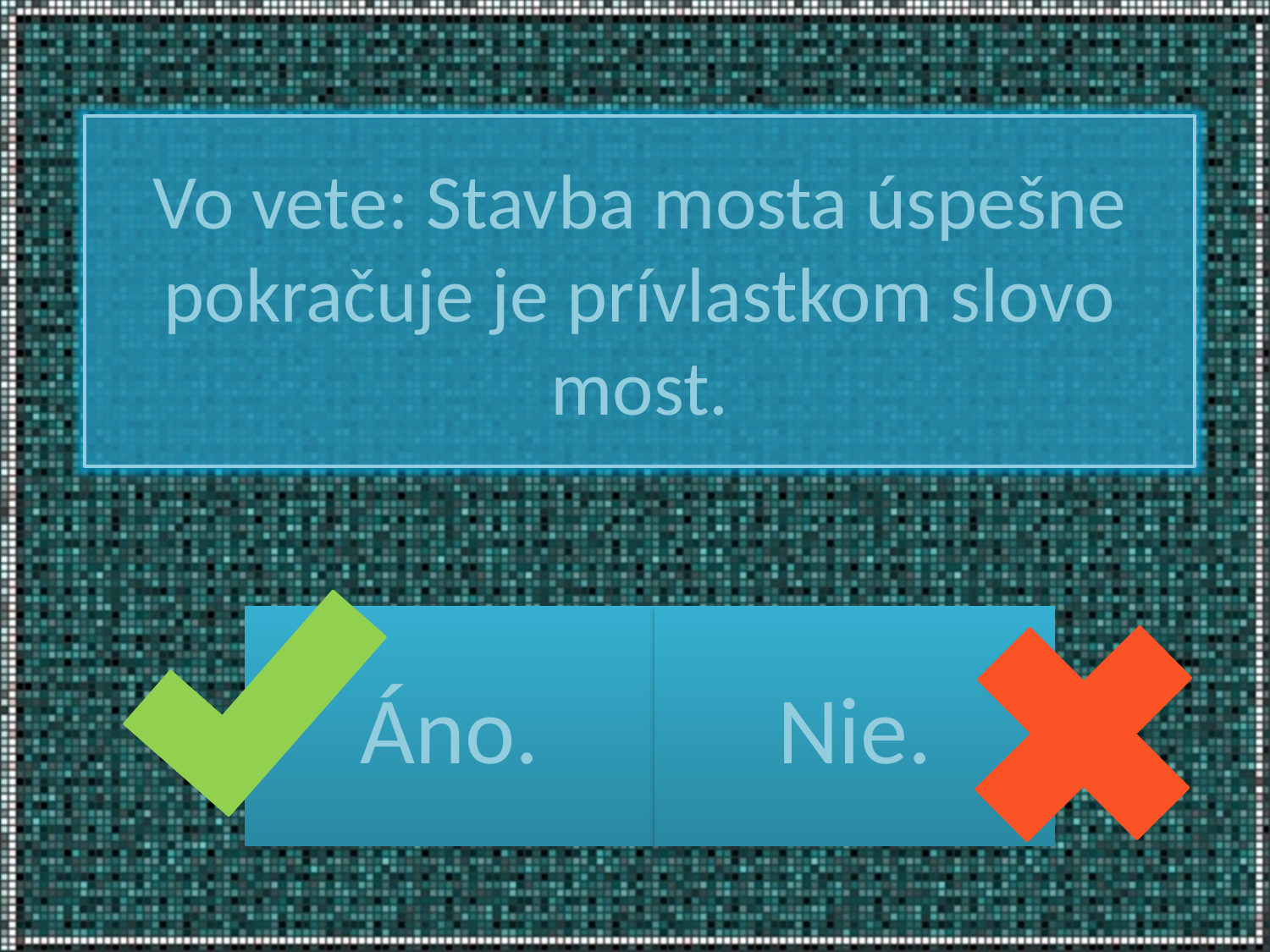

#
Vo vete: Stavba mosta úspešne pokračuje je prívlastkom slovo most.

Áno.
Nie.